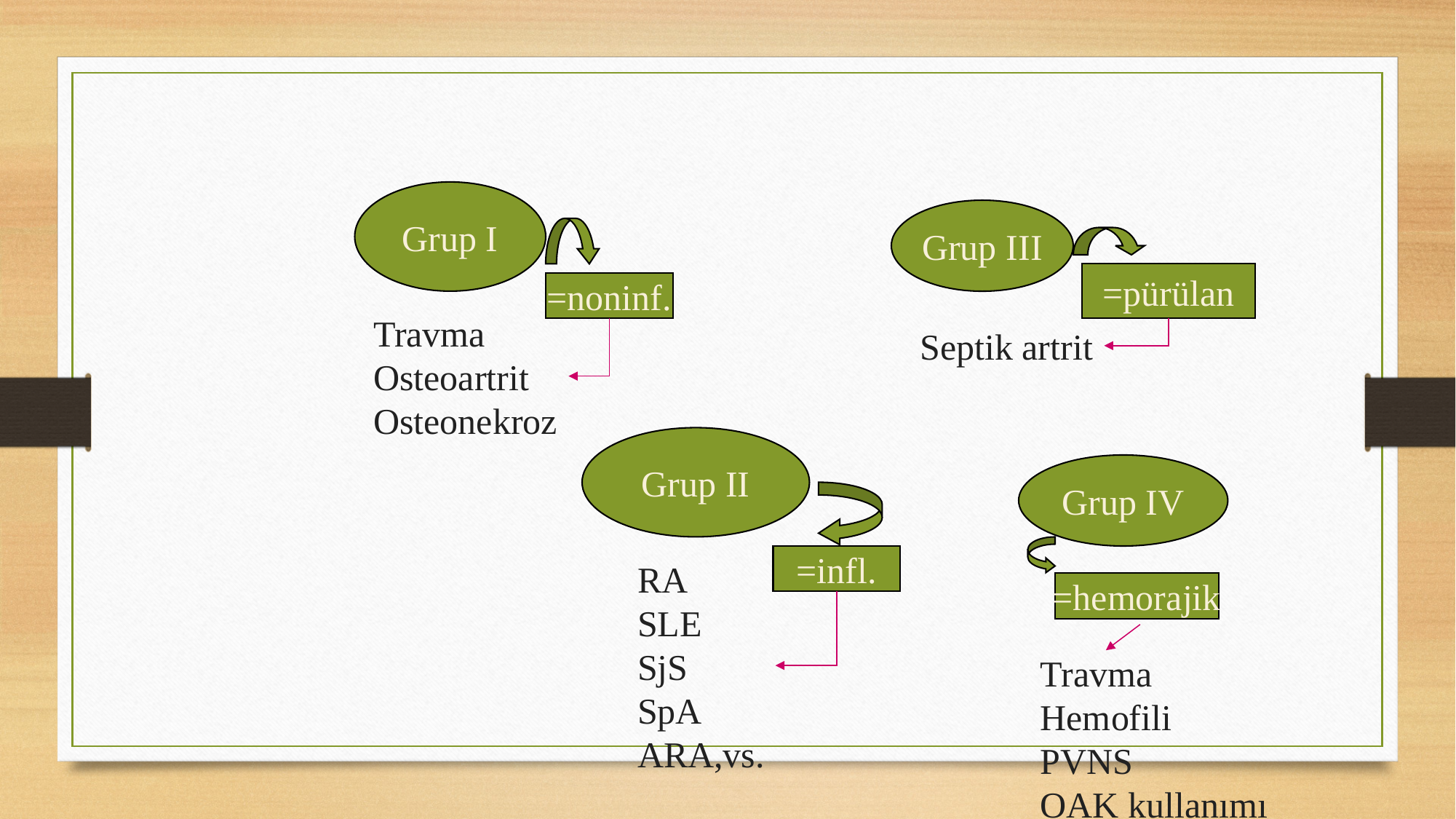

Grup I
Grup III

=pürülan
=noninf.
Travma
Osteoartrit
Osteonekroz
Septik artrit
Grup II
Grup IV

=infl.
RA
SLE
SjS
SpA
ARA,vs.
=hemorajik

Travma
Hemofili
PVNS
OAK kullanımı